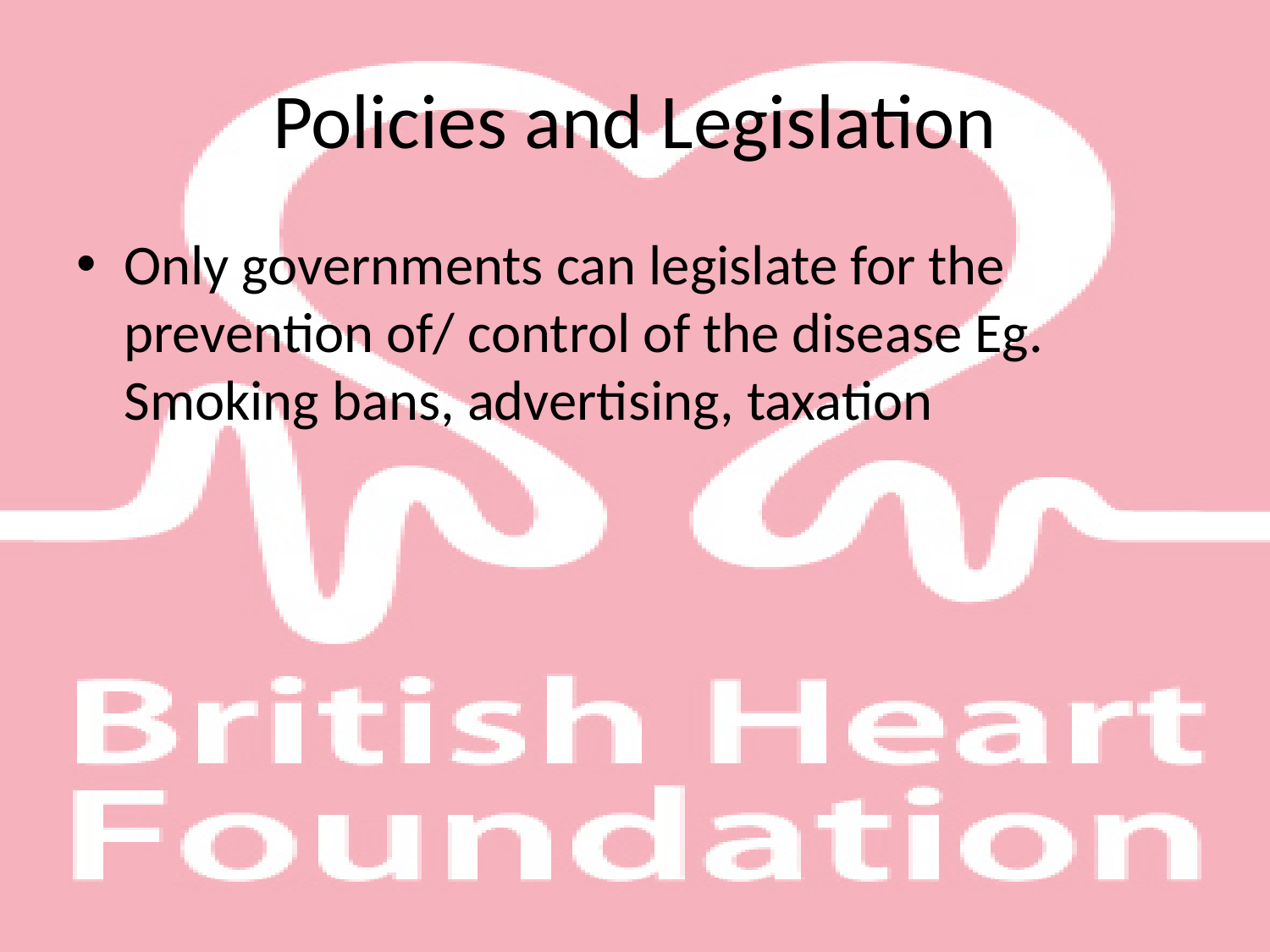

# Policies and Legislation
Only governments can legislate for the prevention of/ control of the disease Eg. Smoking bans, advertising, taxation